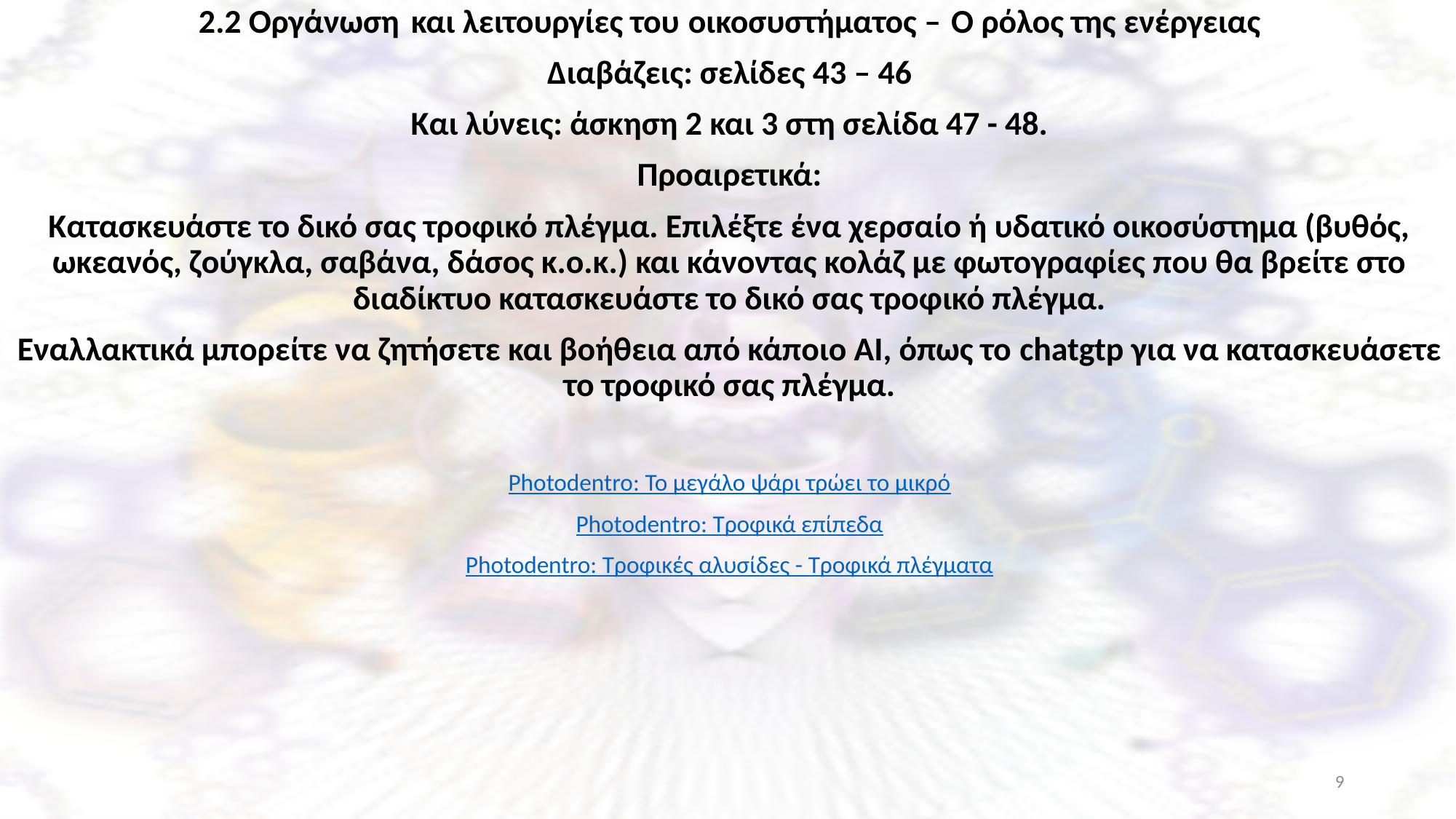

2.2 Οργάνωση και λειτουργίες του οικοσυστήματος – Ο ρόλος της ενέργειας
Διαβάζεις: σελίδες 43 – 46
Και λύνεις: άσκηση 2 και 3 στη σελίδα 47 - 48.
Προαιρετικά:
Κατασκευάστε το δικό σας τροφικό πλέγμα. Επιλέξτε ένα χερσαίο ή υδατικό οικοσύστημα (βυθός, ωκεανός, ζούγκλα, σαβάνα, δάσος κ.ο.κ.) και κάνοντας κολάζ με φωτογραφίες που θα βρείτε στο διαδίκτυο κατασκευάστε το δικό σας τροφικό πλέγμα.
Εναλλακτικά μπορείτε να ζητήσετε και βοήθεια από κάποιο ΑΙ, όπως το chatgtp για να κατασκευάσετε το τροφικό σας πλέγμα.

Photodentro: Το μεγάλο ψάρι τρώει το μικρό
Photodentro: Τροφικά επίπεδα
Photodentro: Τροφικές αλυσίδες - Τροφικά πλέγματα

9
Ξενοφώντας Ασβός, PhD, χημικός